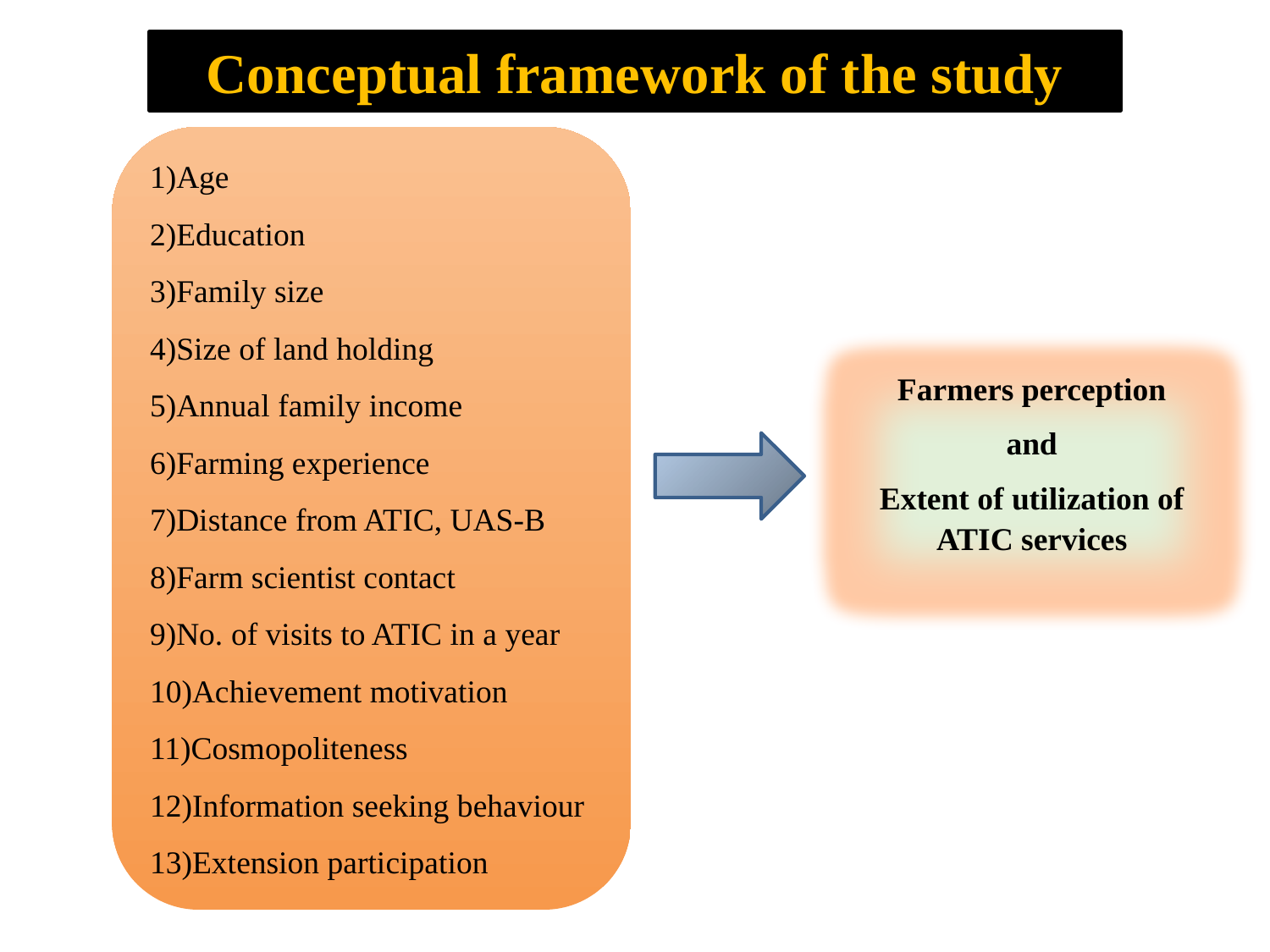

Conceptual framework of the study

1)Age
2)Education
3)Family size
4)Size of land holding
5)Annual family income
6)Farming experience
7)Distance from ATIC, UAS-B
8)Farm scientist contact
9)No. of visits to ATIC in a year
10)Achievement motivation
11)Cosmopoliteness
12)Information seeking behaviour
13)Extension participation

Farmers perception
and
Extent of utilization of ATIC services